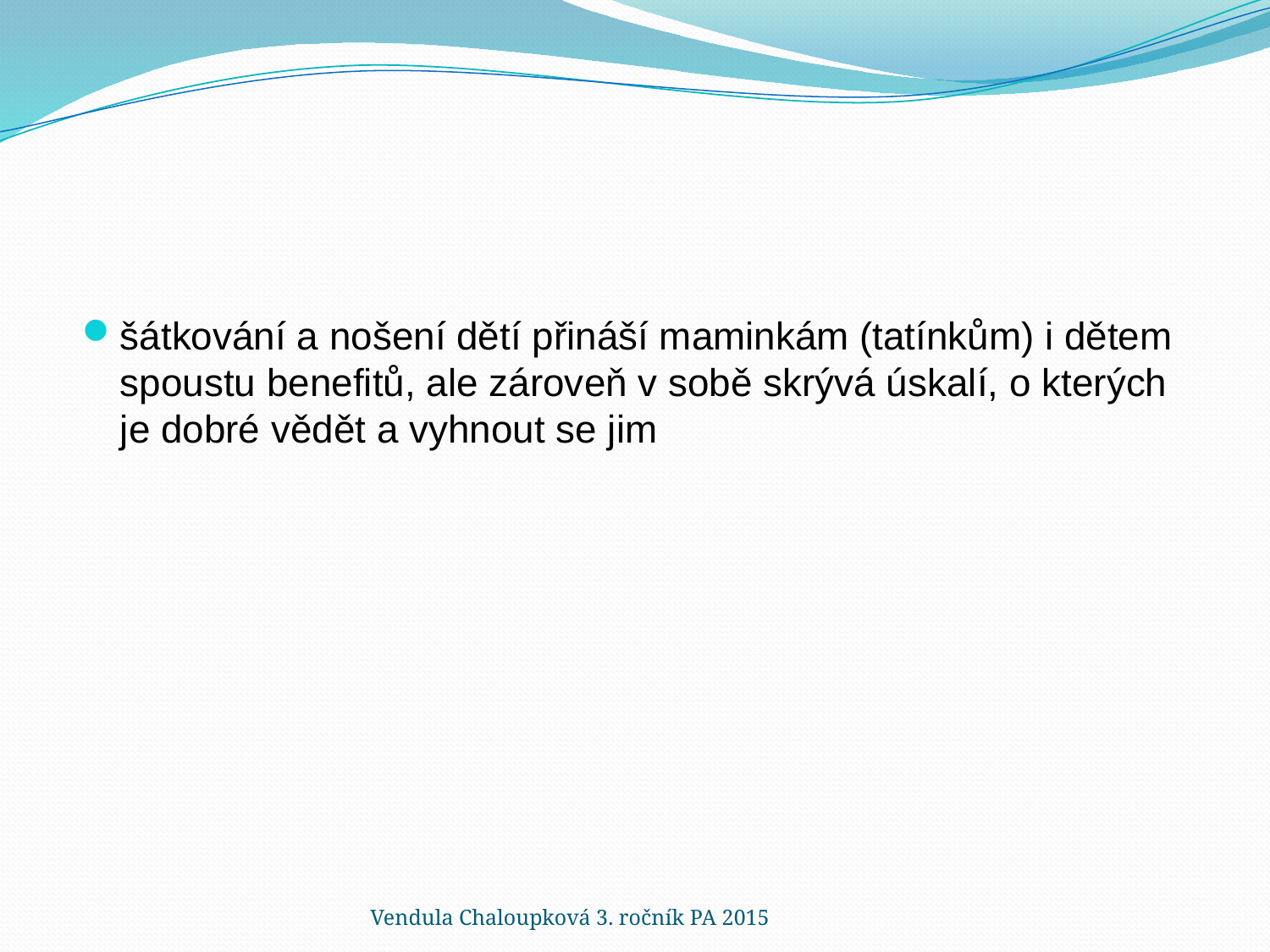

šátkování a nošení dětí přináší maminkám (tatínkům) i dětem spoustu benefitů, ale zároveň v sobě skrývá úskalí, o kterých je dobré vědět a vyhnout se jim

Vendula Chaloupková 3. ročník PA 2015